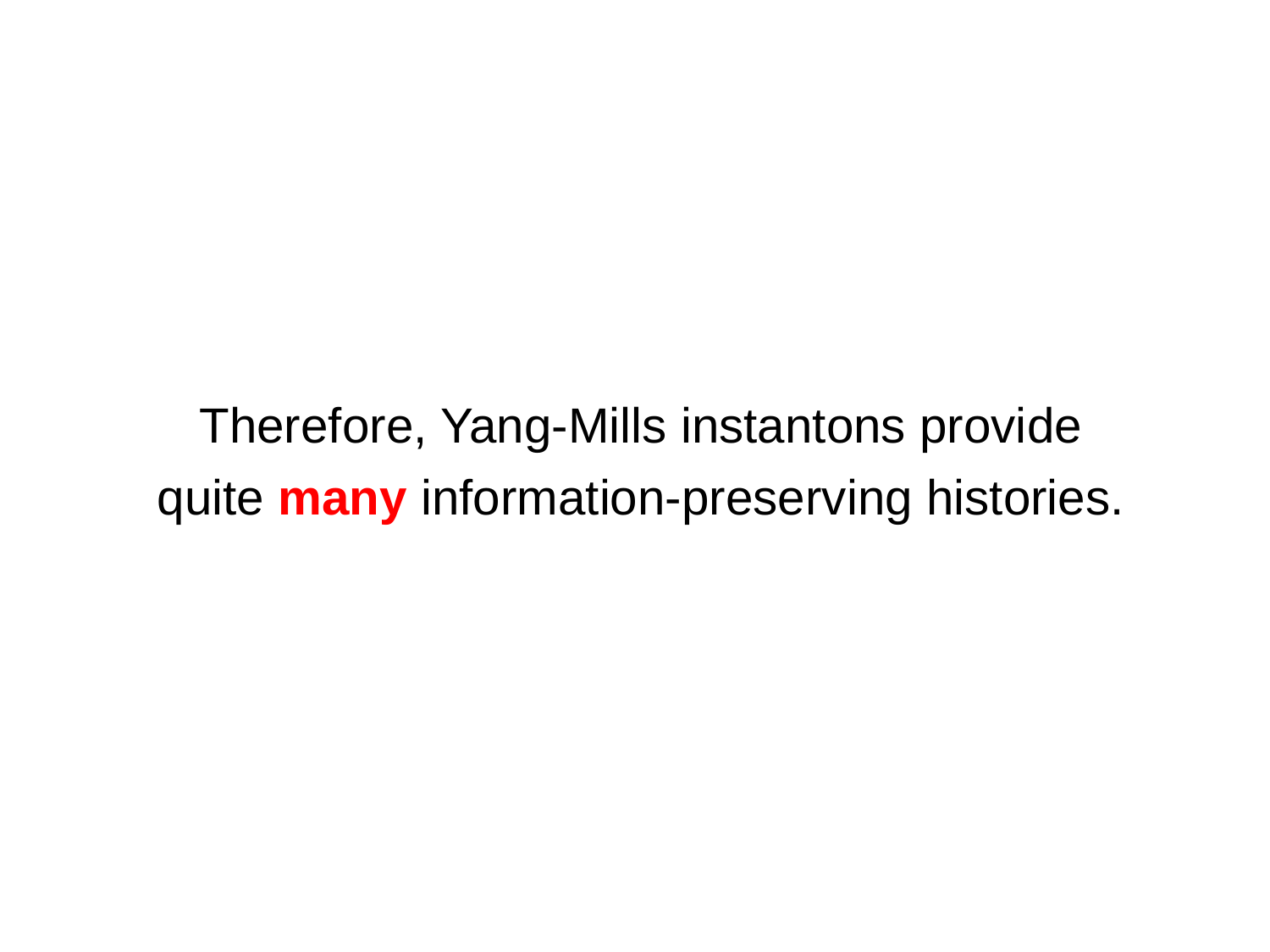

Therefore, Yang-Mills instantons provide
quite many information-preserving histories.